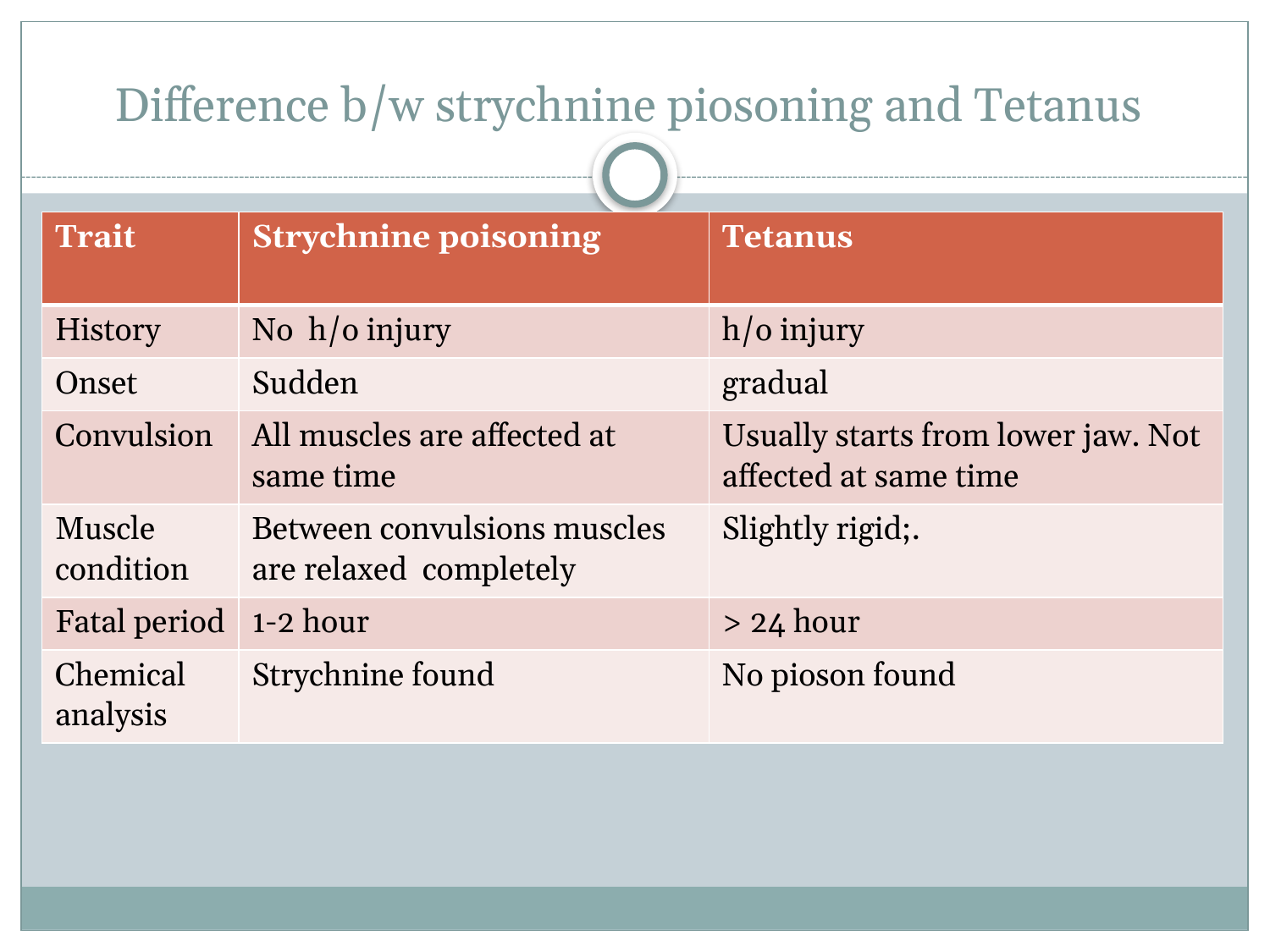

# Difference b/w strychnine piosoning and Tetanus
| Trait | Strychnine poisoning | Tetanus |
| --- | --- | --- |
| History | No h/o injury | h/o injury |
| Onset | Sudden | gradual |
| Convulsion | All muscles are affected at same time | Usually starts from lower jaw. Not affected at same time |
| Muscle condition | Between convulsions muscles are relaxed completely | Slightly rigid;. |
| Fatal period | 1-2 hour | > 24 hour |
| Chemical analysis | Strychnine found | No pioson found |